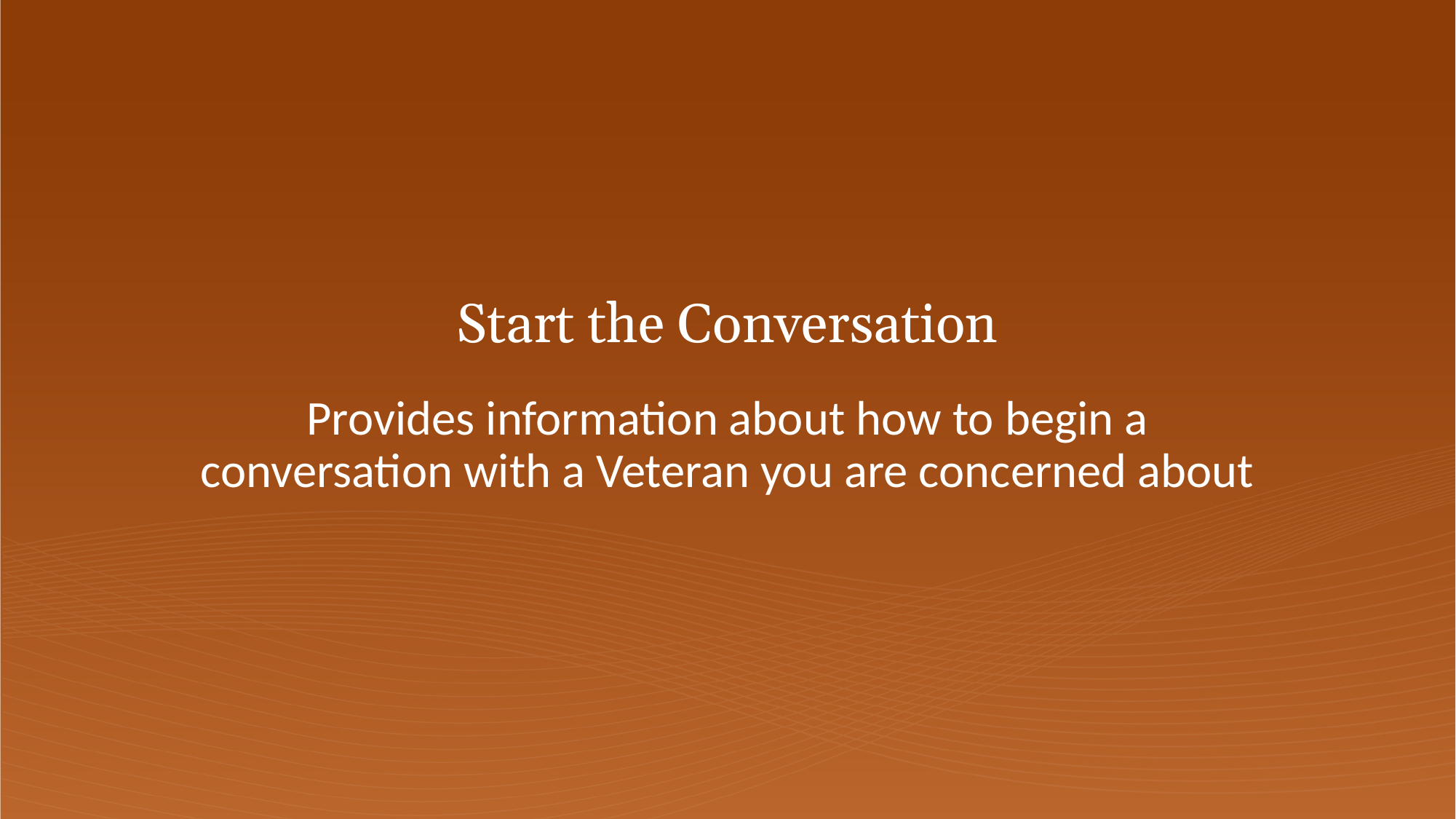

# Start the Conversation

Provides information about how to begin a conversation with a Veteran you are concerned about